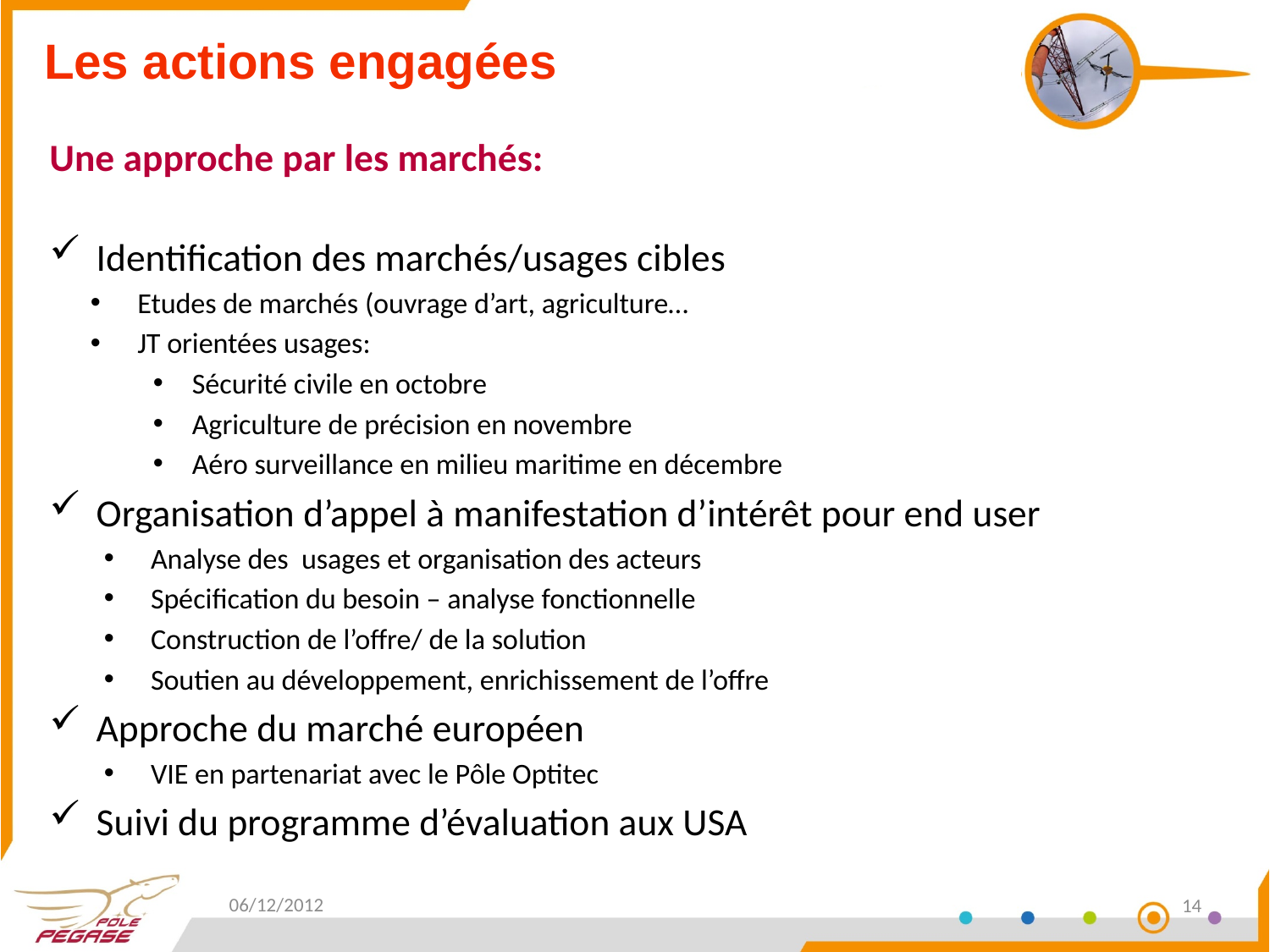

# Les actions engagées
Une approche par les marchés:
Identification des marchés/usages cibles
Etudes de marchés (ouvrage d’art, agriculture…
JT orientées usages:
Sécurité civile en octobre
Agriculture de précision en novembre
Aéro surveillance en milieu maritime en décembre
Organisation d’appel à manifestation d’intérêt pour end user
Analyse des  usages et organisation des acteurs
Spécification du besoin – analyse fonctionnelle
Construction de l’offre/ de la solution
Soutien au développement, enrichissement de l’offre
Approche du marché européen
VIE en partenariat avec le Pôle Optitec
Suivi du programme d’évaluation aux USA

06/12/2012
14